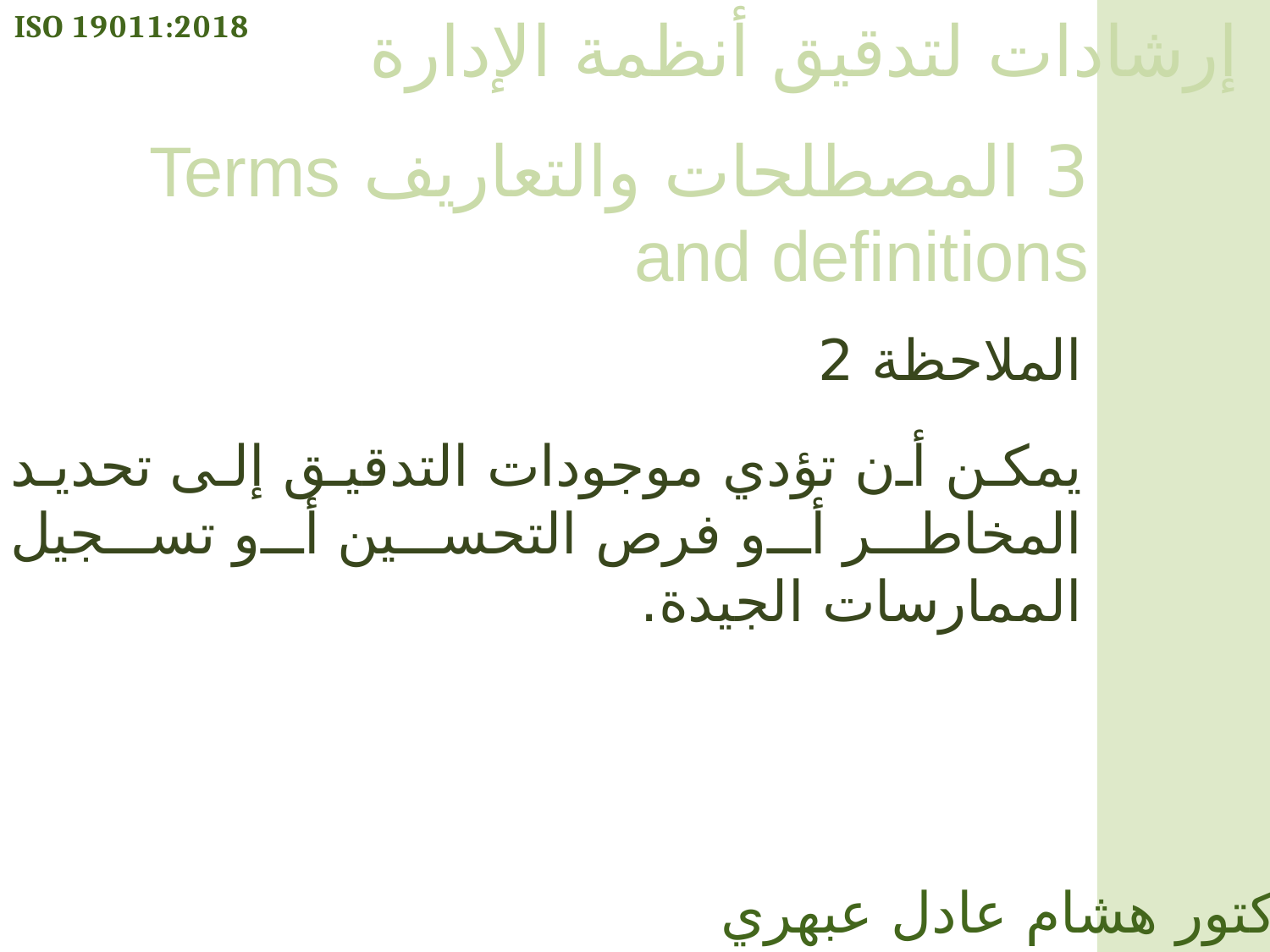

ISO 19011:2018
إرشادات لتدقيق أنظمة الإدارة

3 المصطلحات والتعاريف Terms and definitions
الملاحظة 2

يمكن أن تؤدي موجودات التدقيق إلى تحديد المخاطر أو فرص التحسين أو تسجيل الممارسات الجيدة.

الدكتور هشام عادل عبهري